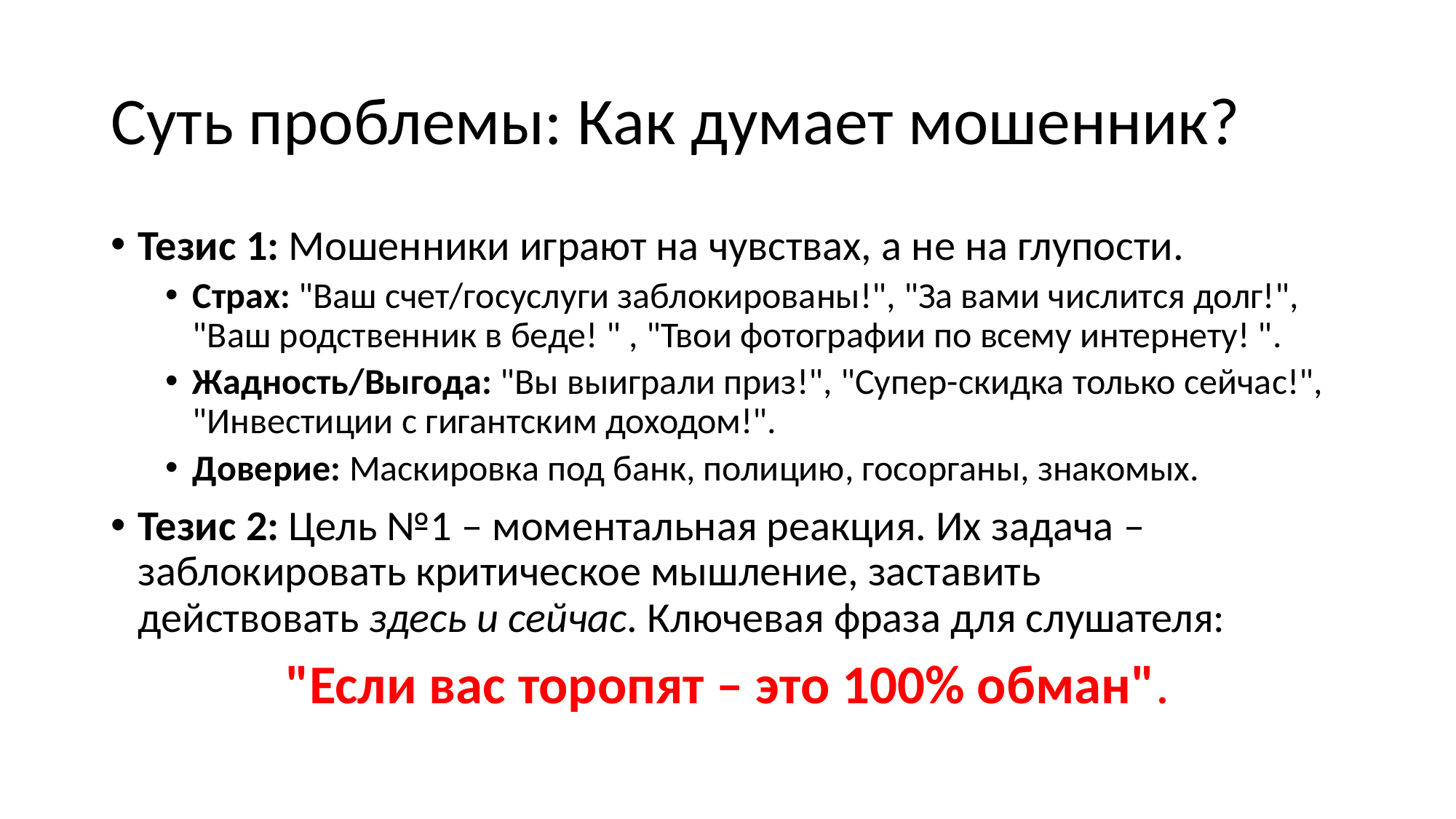

# Суть проблемы: Как думает мошенник?
Тезис 1: Мошенники играют на чувствах, а не на глупости.
Страх: "Ваш счет/госуслуги заблокированы!", "За вами числится долг!", "Ваш родственник в беде! " , "Твои фотографии по всему интернету! ".
Жадность/Выгода: "Вы выиграли приз!", "Супер-скидка только сейчас!", "Инвестиции с гигантским доходом!".
Доверие: Маскировка под банк, полицию, госорганы, знакомых.
Тезис 2: Цель №1 – моментальная реакция. Их задача – заблокировать критическое мышление, заставить действовать здесь и сейчас. Ключевая фраза для слушателя:
"Если вас торопят – это 100% обман".